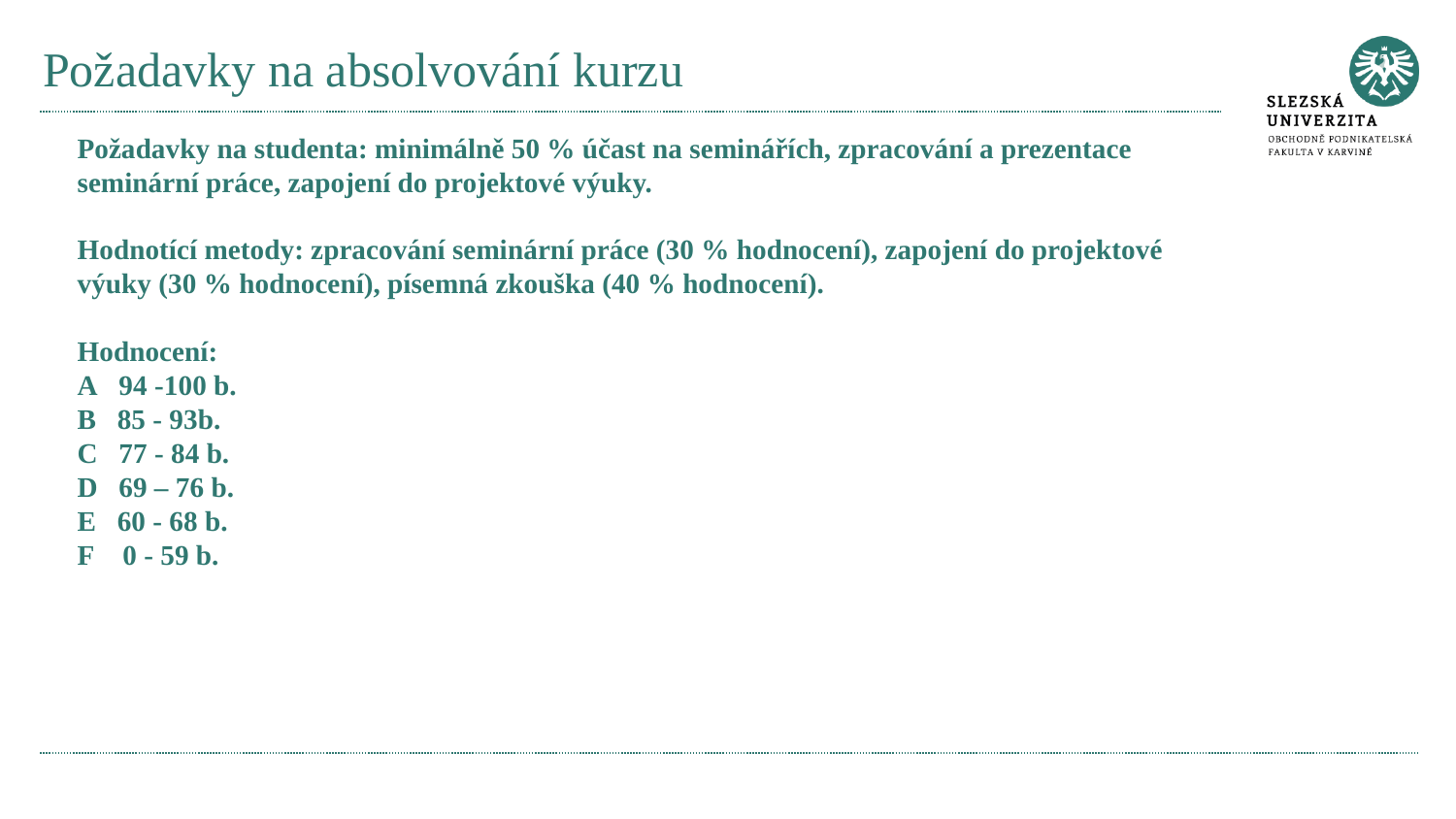

# Požadavky na absolvování kurzu
Požadavky na studenta: minimálně 50 % účast na seminářích, zpracování a prezentace seminární práce, zapojení do projektové výuky.

Hodnotící metody: zpracování seminární práce (30 % hodnocení), zapojení do projektové výuky (30 % hodnocení), písemná zkouška (40 % hodnocení).

Hodnocení:
A   94 -100 b.
B   85 - 93b.
C   77 - 84 b.
D   69 – 76 b.
E   60 - 68 b.
F    0 - 59 b.